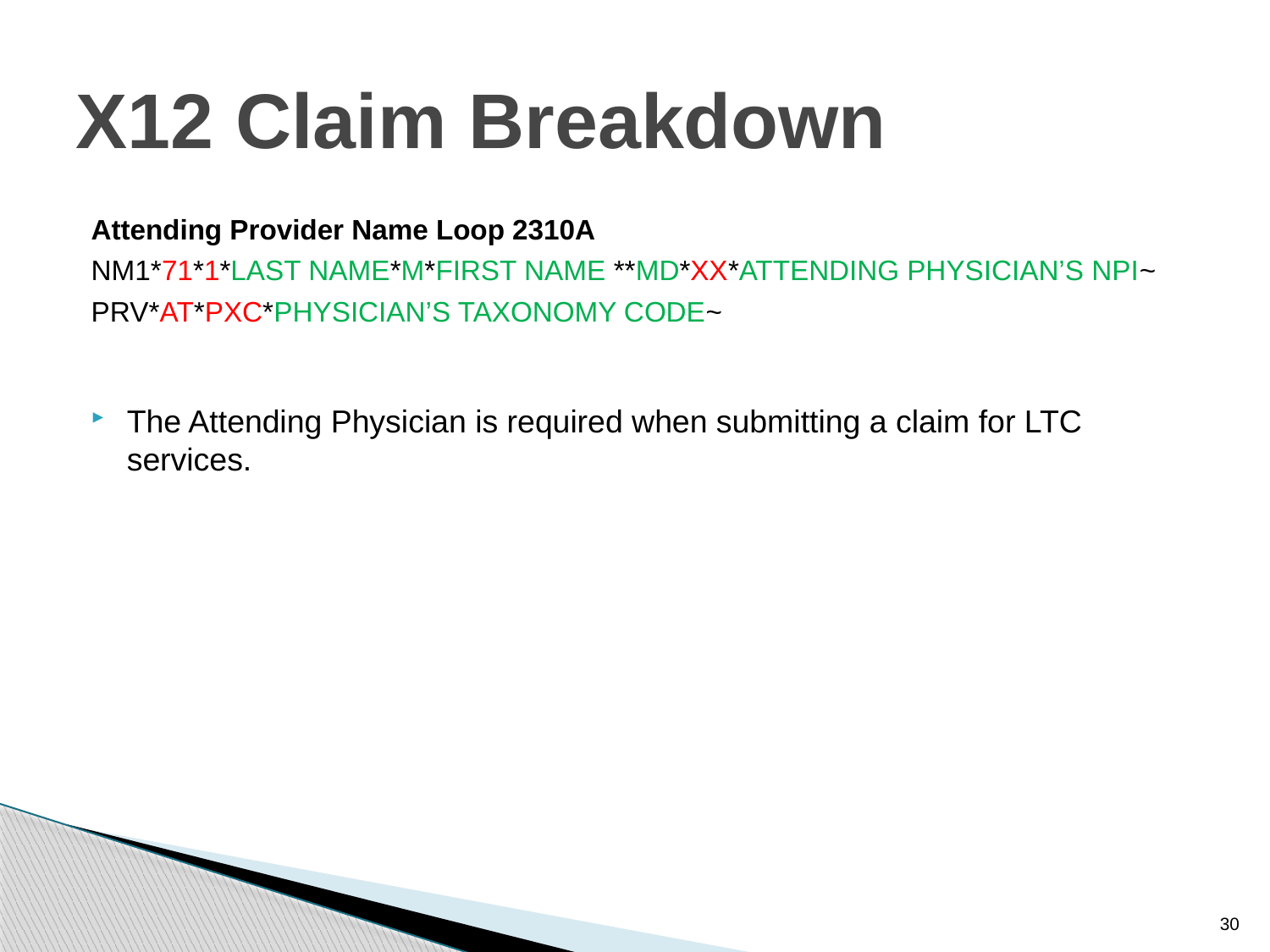

# X12 Claim Breakdown
Attending Provider Name Loop 2310A
NM1*71*1*LAST NAME*M*FIRST NAME **MD*XX*ATTENDING PHYSICIAN’S NPI~
PRV*AT*PXC*PHYSICIAN’S TAXONOMY CODE~

The Attending Physician is required when submitting a claim for LTC services.
30